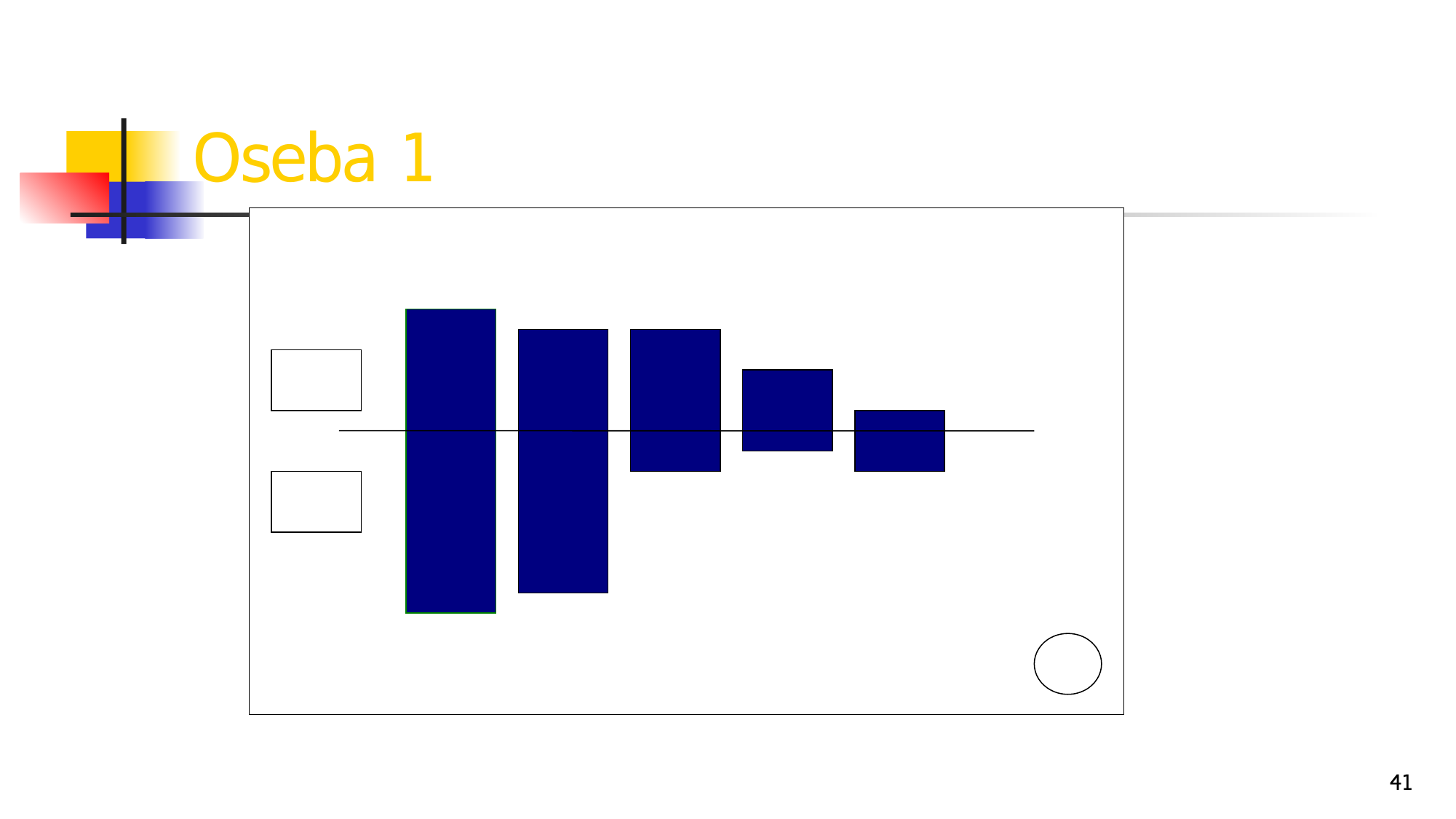

# Oseba 1

V

A

K

O

G

EXT.

INT.

V

 A

K

O

G
1

41